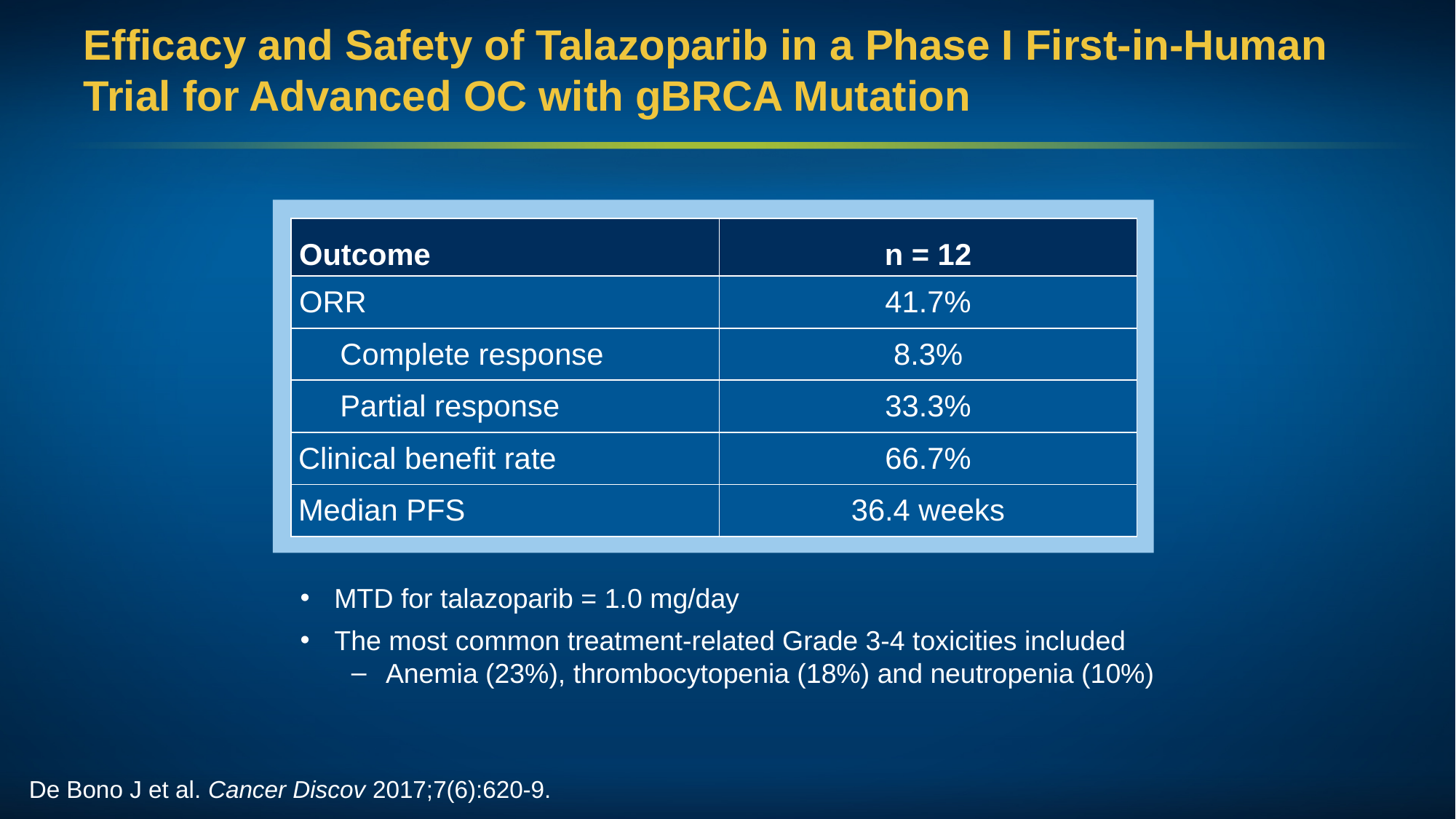

# Efficacy and Safety of Talazoparib in a Phase I First-in-Human Trial for Advanced OC with gBRCA Mutation

| Outcome | n = 12 |
| --- | --- |
| ORR | 41.7% |
| Complete response | 8.3% |
| Partial response | 33.3% |
| Clinical benefit rate | 66.7% |
| Median PFS | 36.4 weeks |
MTD for talazoparib = 1.0 mg/day
The most common treatment-related Grade 3-4 toxicities included
Anemia (23%), thrombocytopenia (18%) and neutropenia (10%)
De Bono J et al. Cancer Discov 2017;7(6):620-9.